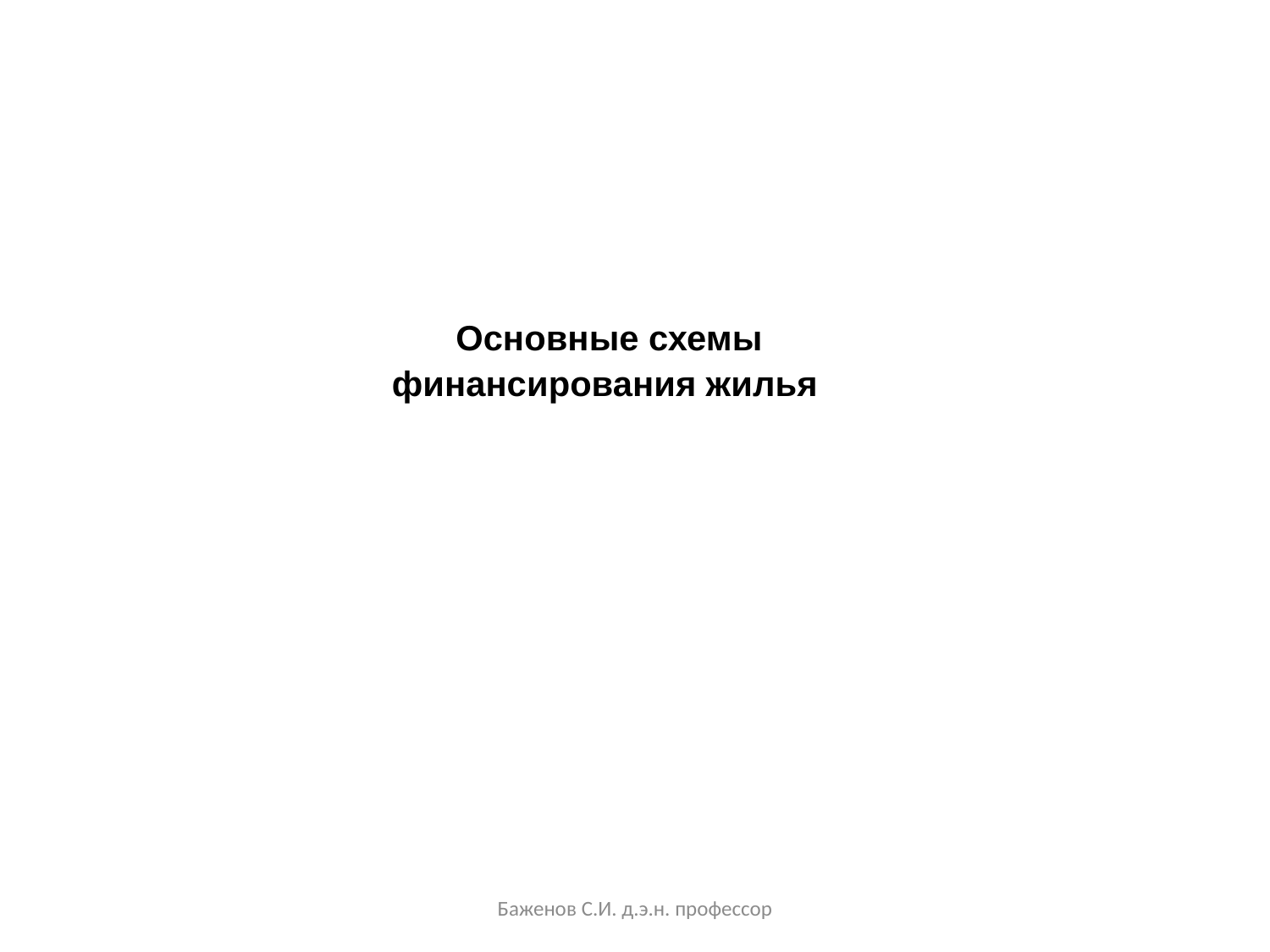

Основные схемы финансирования жилья
Баженов С.И. д.э.н. профессор